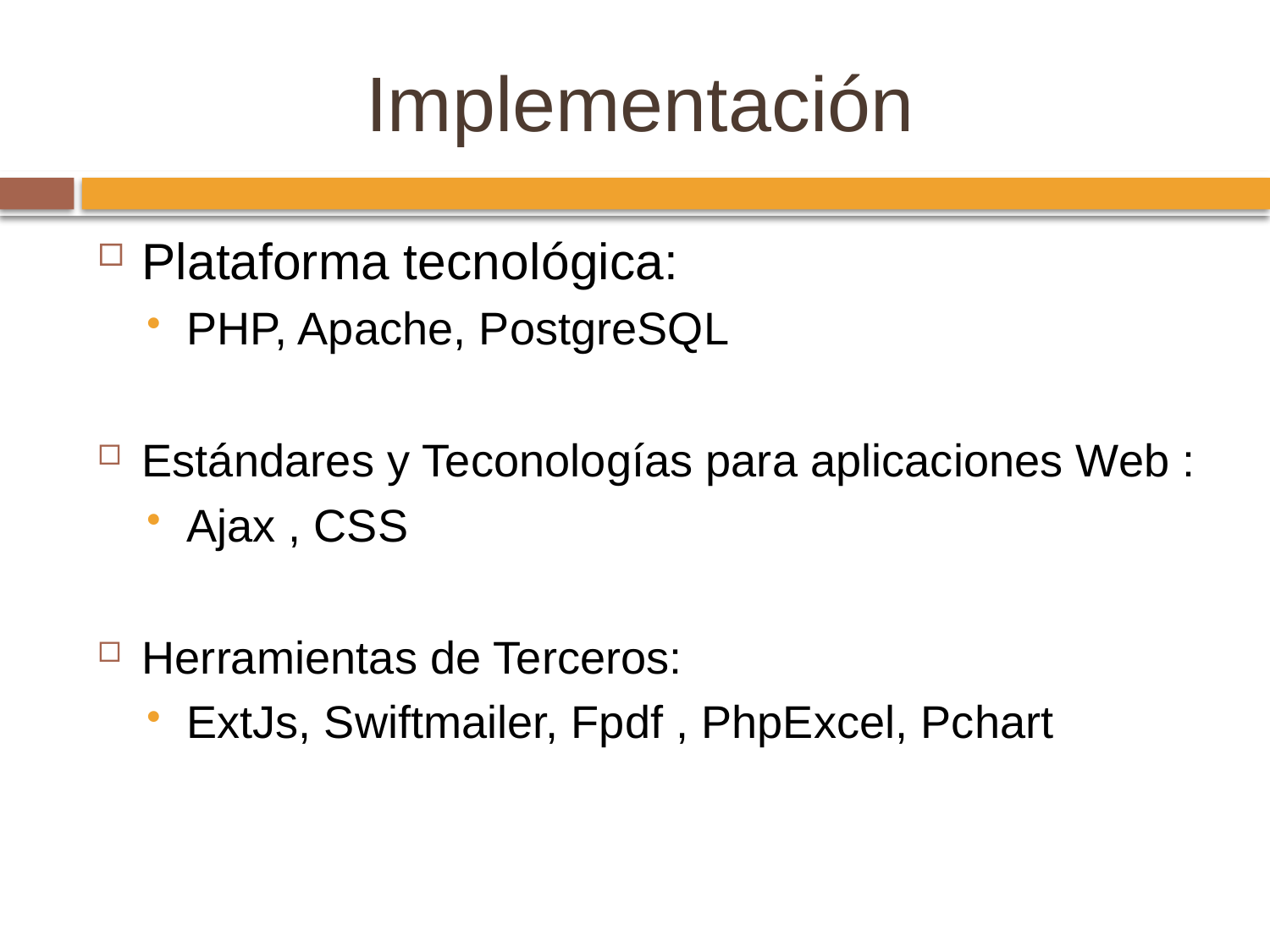

# Implementación
Plataforma tecnológica:
PHP, Apache, PostgreSQL

Estándares y Teconologías para aplicaciones Web :
Ajax , CSS

Herramientas de Terceros:
ExtJs, Swiftmailer, Fpdf , PhpExcel, Pchart